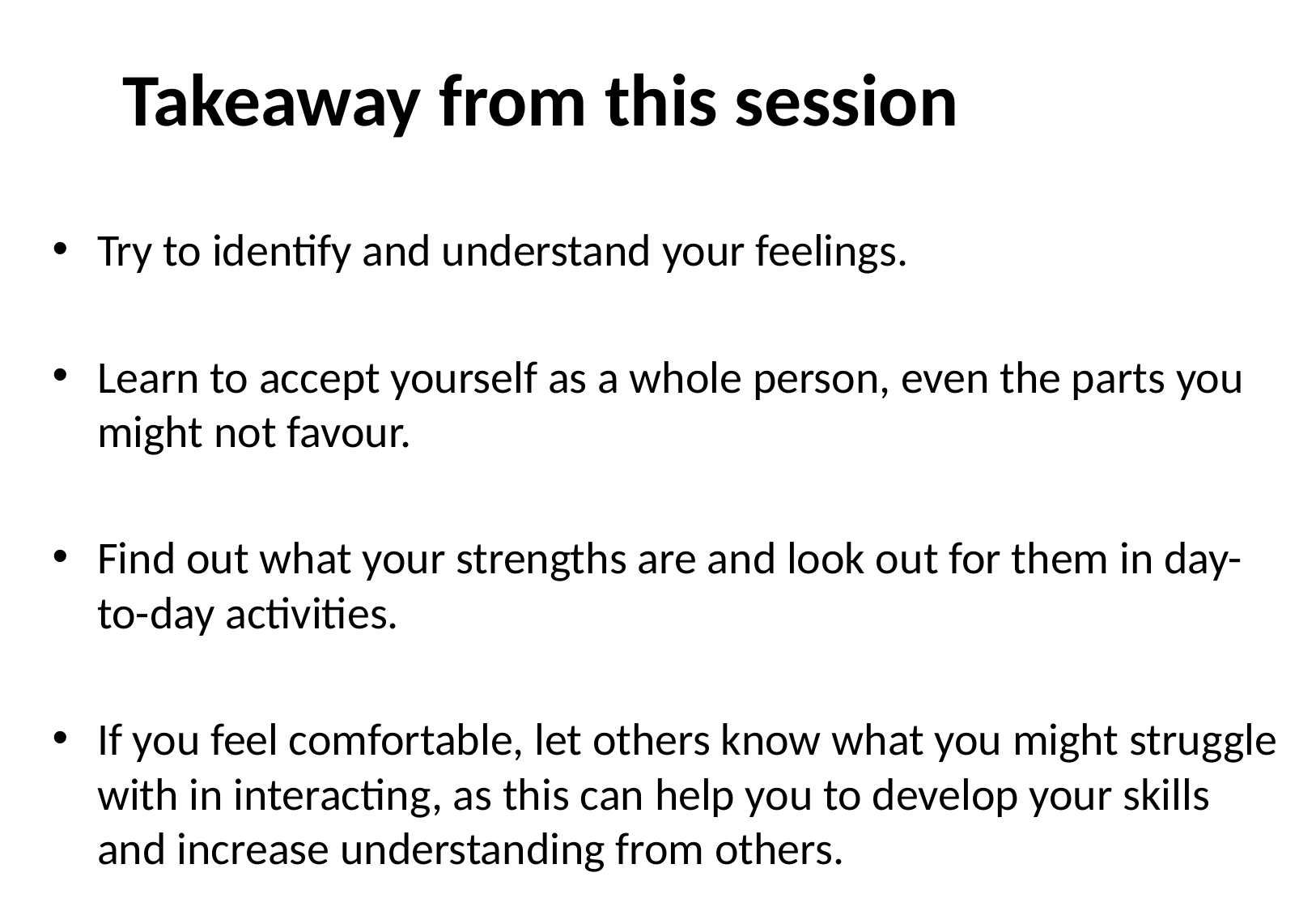

# Takeaway from this session
Try to identify and understand your feelings.

Learn to accept yourself as a whole person, even the parts you might not favour.

Find out what your strengths are and look out for them in day-to-day activities.

If you feel comfortable, let others know what you might struggle with in interacting, as this can help you to develop your skills and increase understanding from others.